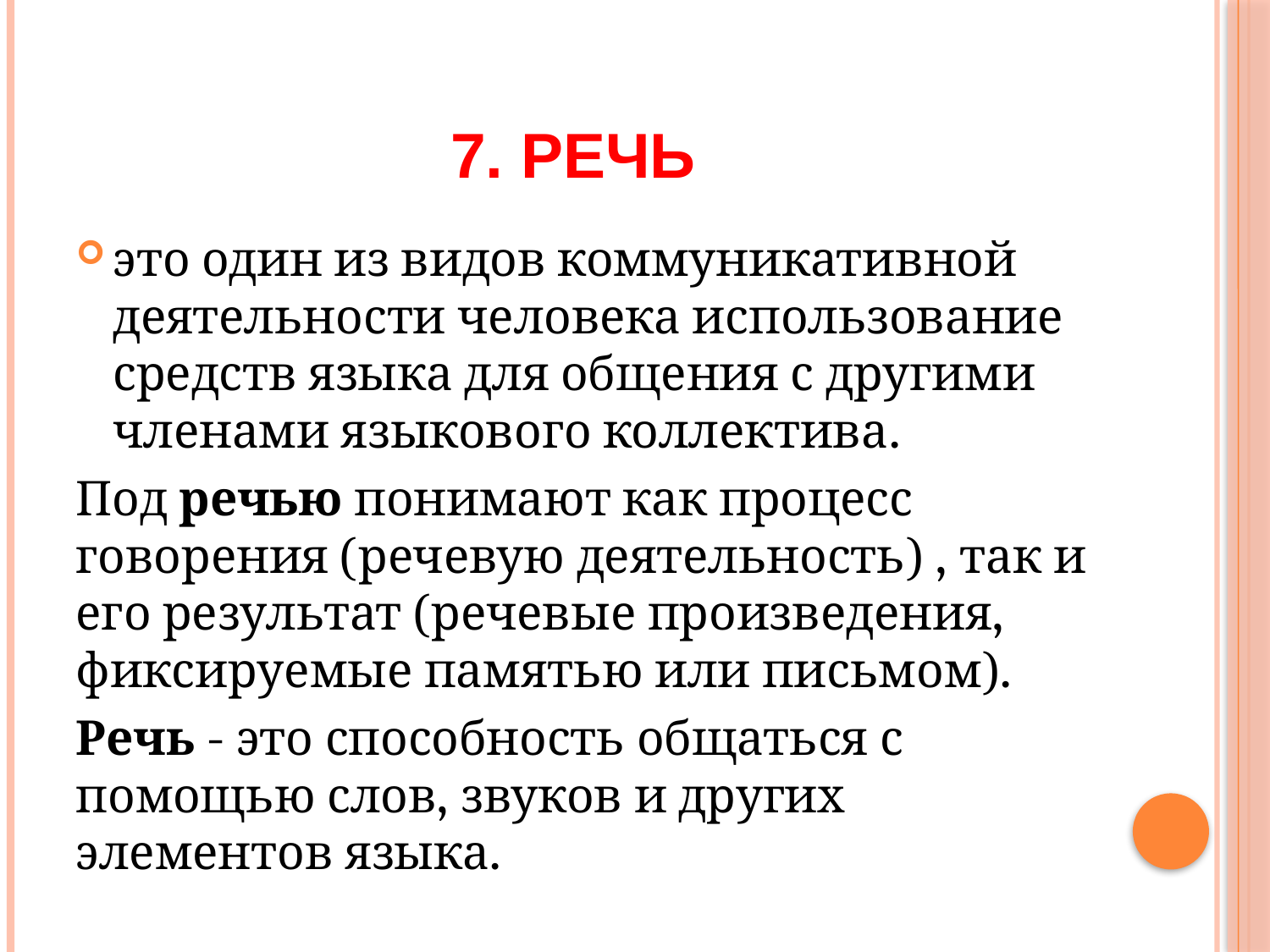

# 7. Речь
это один из видов коммуникативной деятельности человека использование средств языка для общения с другими членами языкового коллектива.
Под речью понимают как процесс говорения (речевую деятельность) , так и его результат (речевые произведения, фиксируемые памятью или письмом).
Речь - это способность общаться с помощью слов, звуков и других элементов языка.